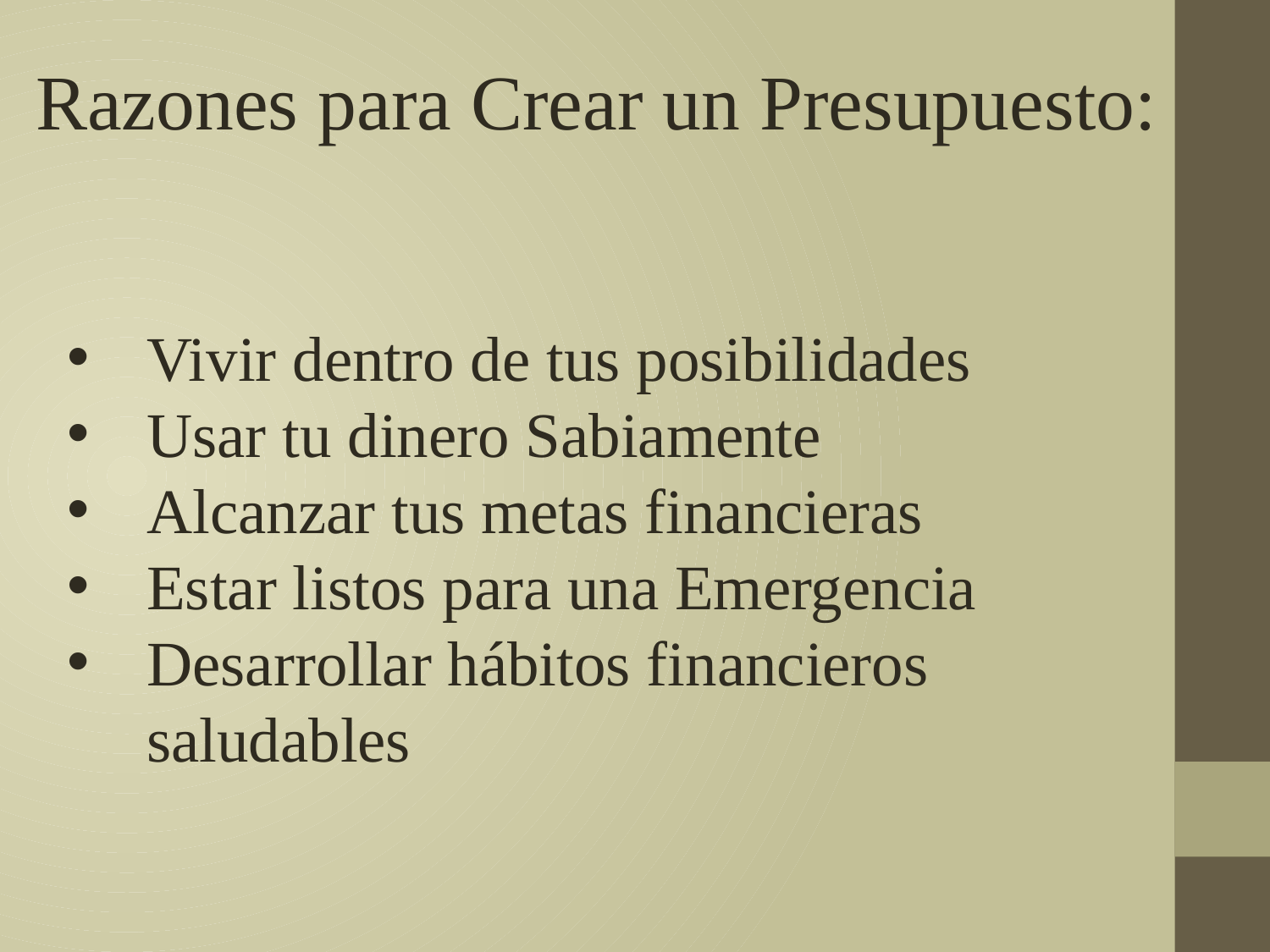

Razones para Crear un Presupuesto:
Vivir dentro de tus posibilidades
Usar tu dinero Sabiamente
Alcanzar tus metas financieras
Estar listos para una Emergencia
Desarrollar hábitos financieros saludables